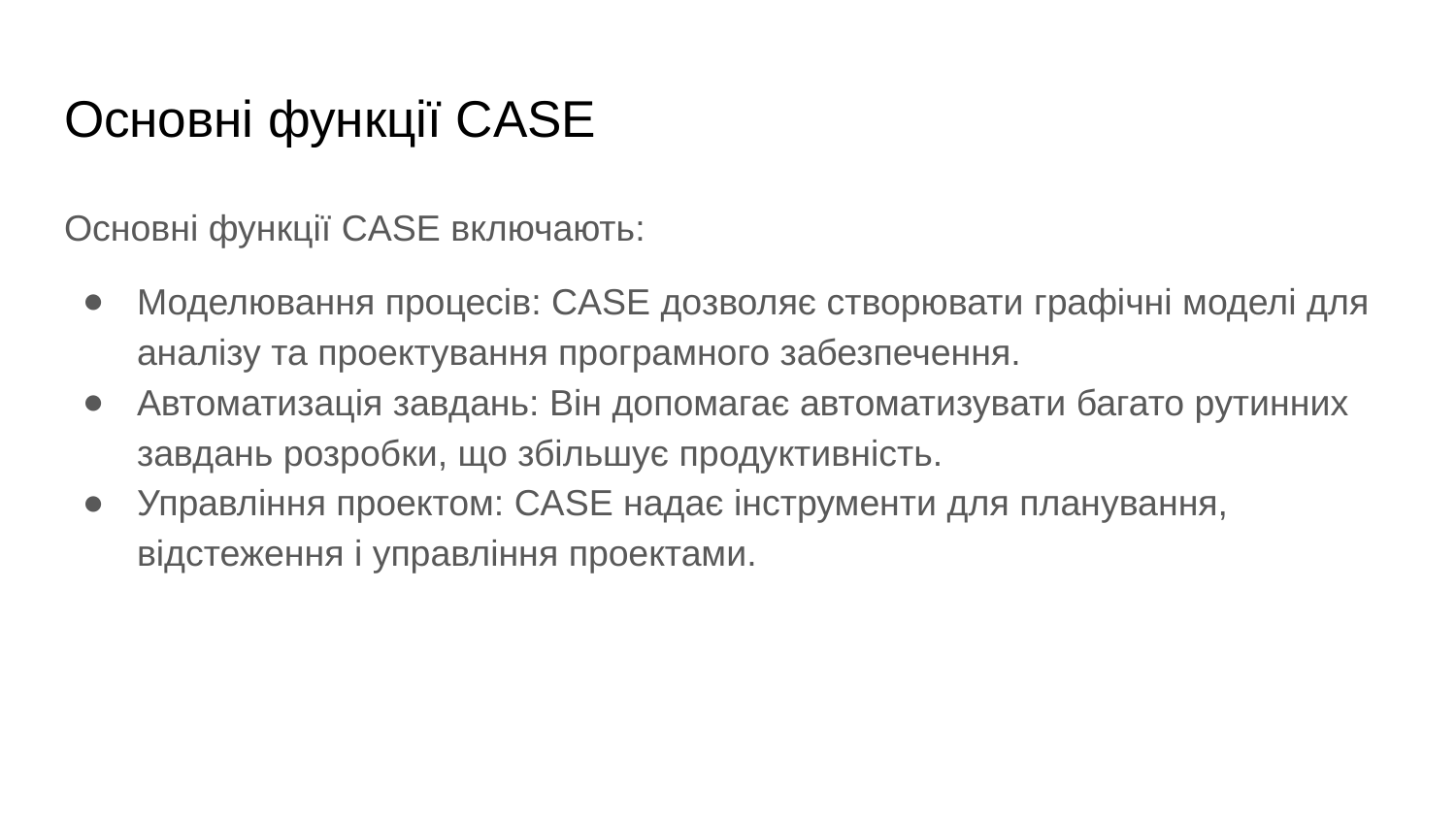

# Основні функції CASE
Основні функції CASE включають:
Моделювання процесів: CASE дозволяє створювати графічні моделі для аналізу та проектування програмного забезпечення.
Автоматизація завдань: Він допомагає автоматизувати багато рутинних завдань розробки, що збільшує продуктивність.
Управління проектом: CASE надає інструменти для планування, відстеження і управління проектами.